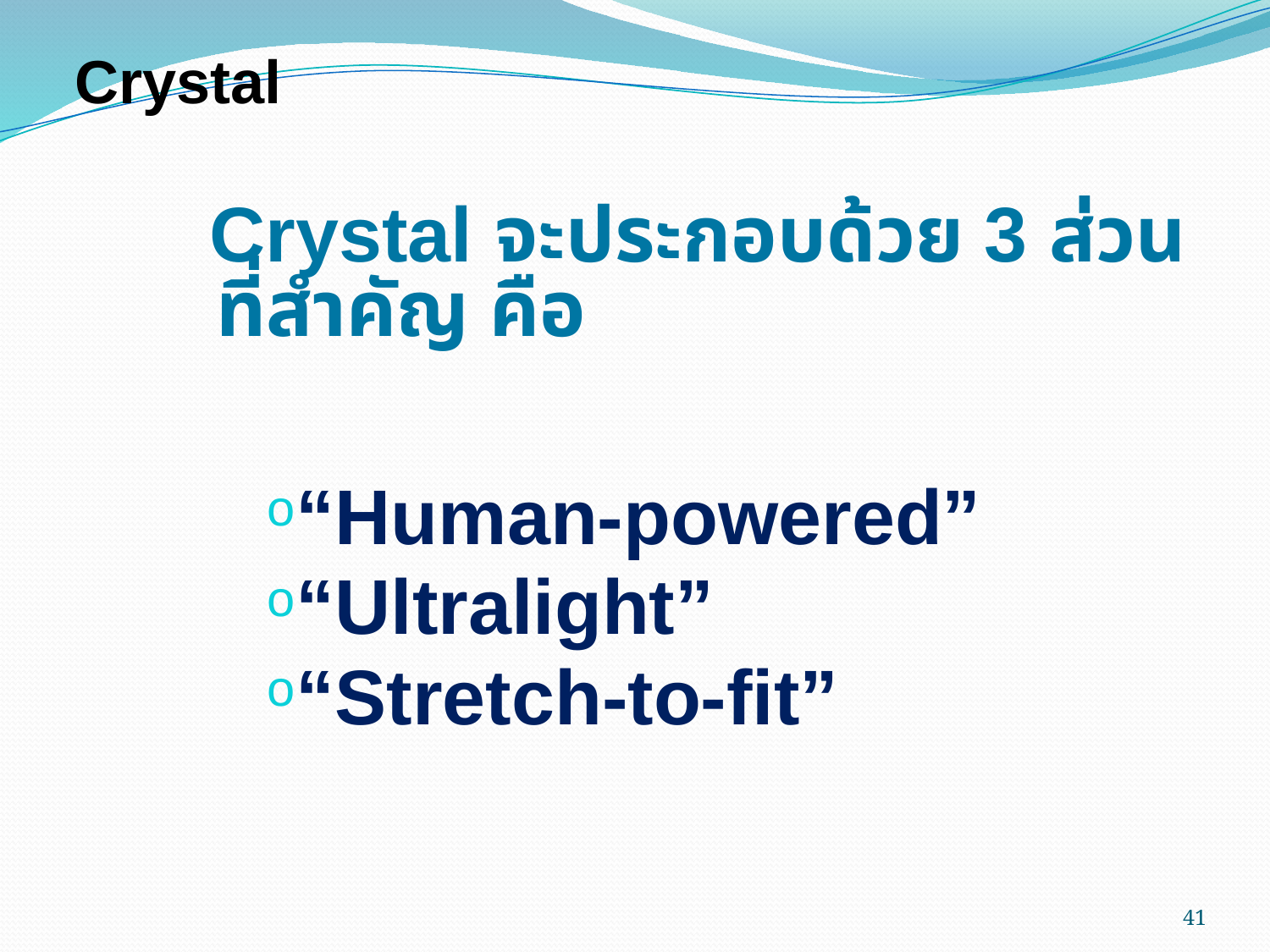

# Crystal
Crystal จะประกอบด้วย 3 ส่วนที่สำคัญ คือ

“Human-powered”
“Ultralight”
“Stretch-to-fit”

41